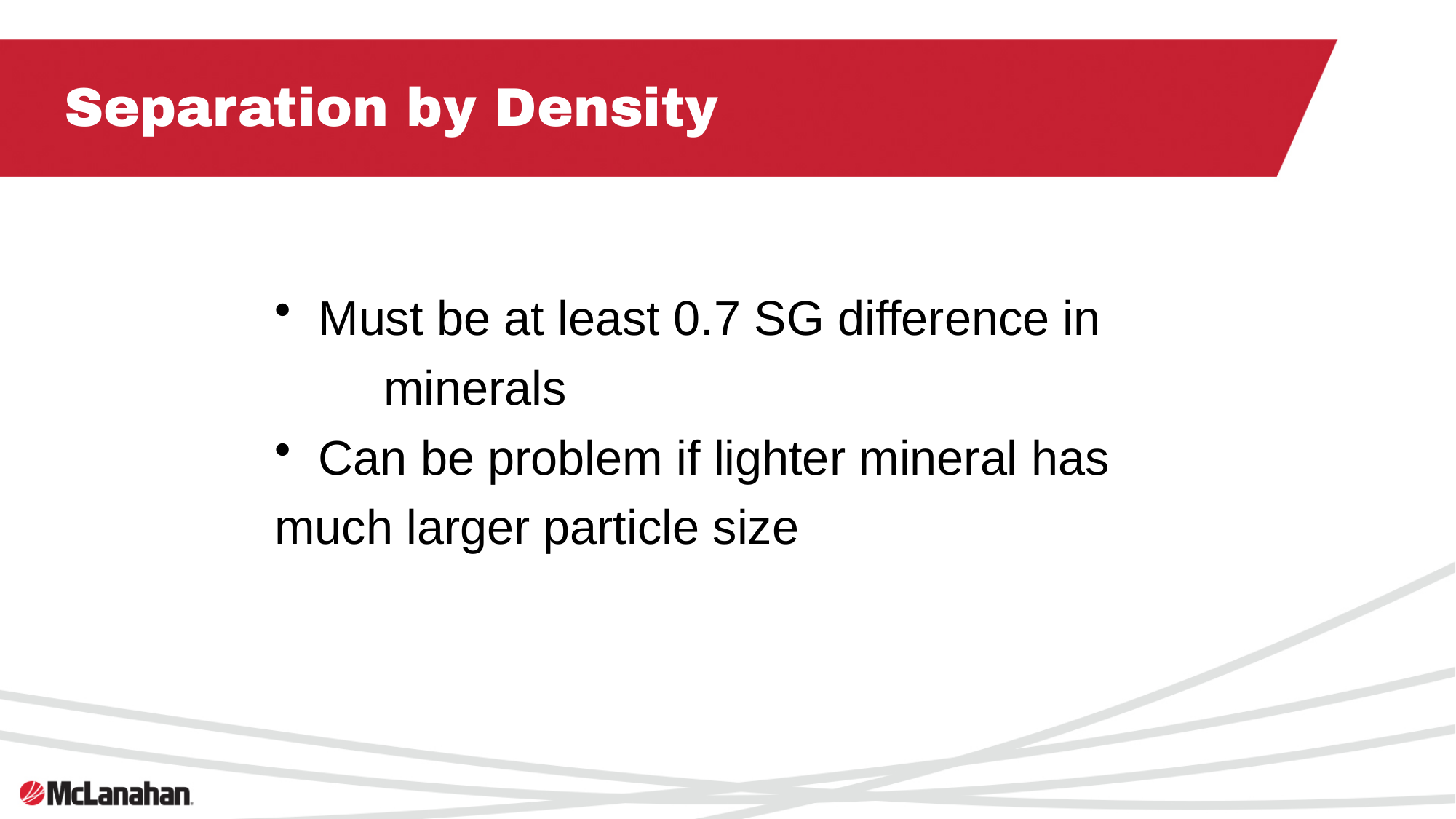

Separation by Density
  Must be at least 0.7 SG difference in     	minerals
  Can be problem if lighter mineral has 	much larger particle size